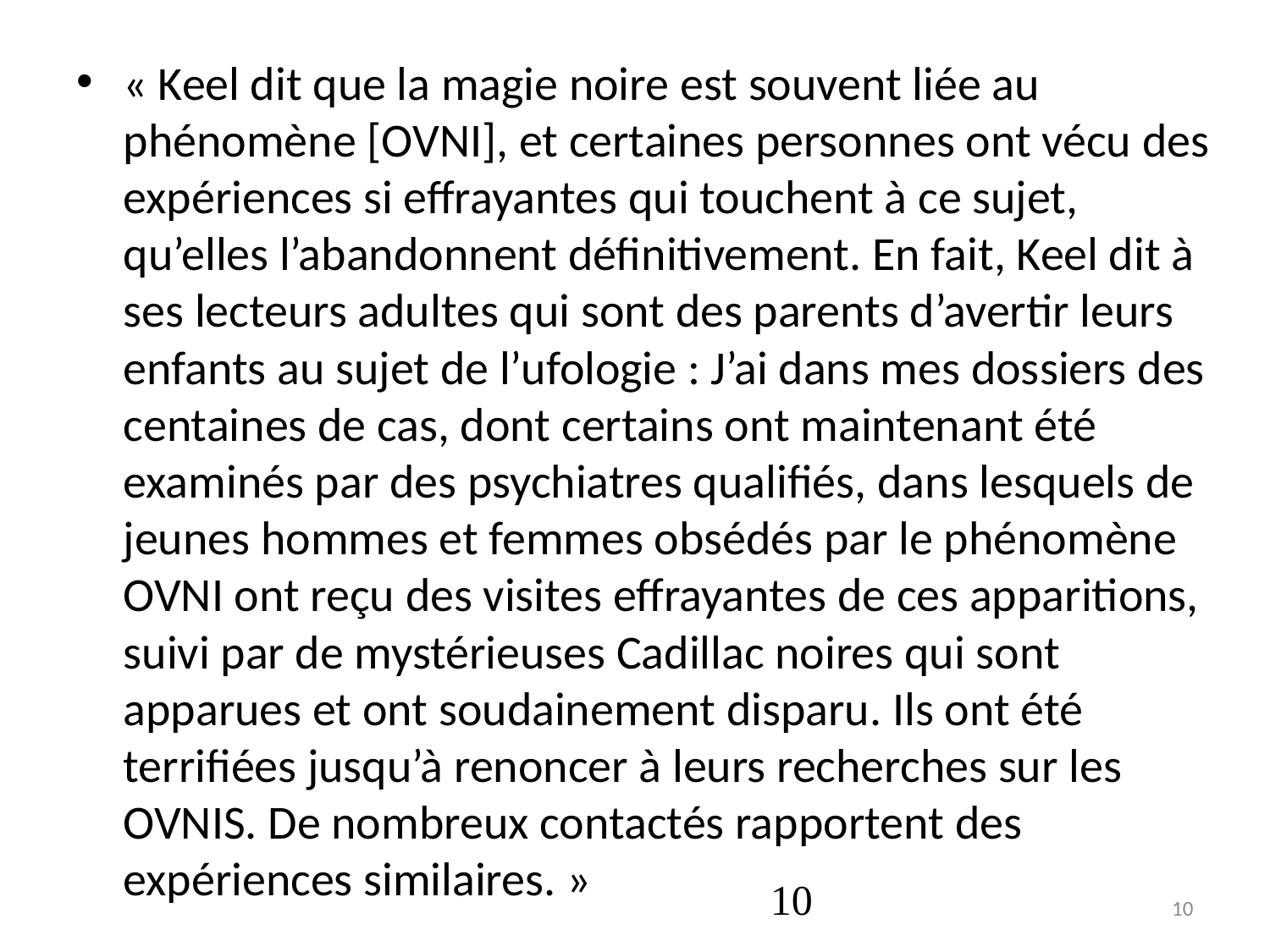

# « Keel dit que la magie noire est souvent liée au phénomène [OVNI], et certaines personnes ont vécu des expériences si effrayantes qui touchent à ce sujet, qu’elles l’abandonnent définitivement. En fait, Keel dit à ses lecteurs adultes qui sont des parents d’avertir leurs enfants au sujet de l’ufologie : J’ai dans mes dossiers des centaines de cas, dont certains ont maintenant été examinés par des psychiatres qualifiés, dans lesquels de jeunes hommes et femmes obsédés par le phénomène OVNI ont reçu des visites effrayantes de ces apparitions, suivi par de mystérieuses Cadillac noires qui sont apparues et ont soudainement disparu. Ils ont été terrifiées jusqu’à renoncer à leurs recherches sur les OVNIS. De nombreux contactés rapportent des expériences similaires. »
10
10